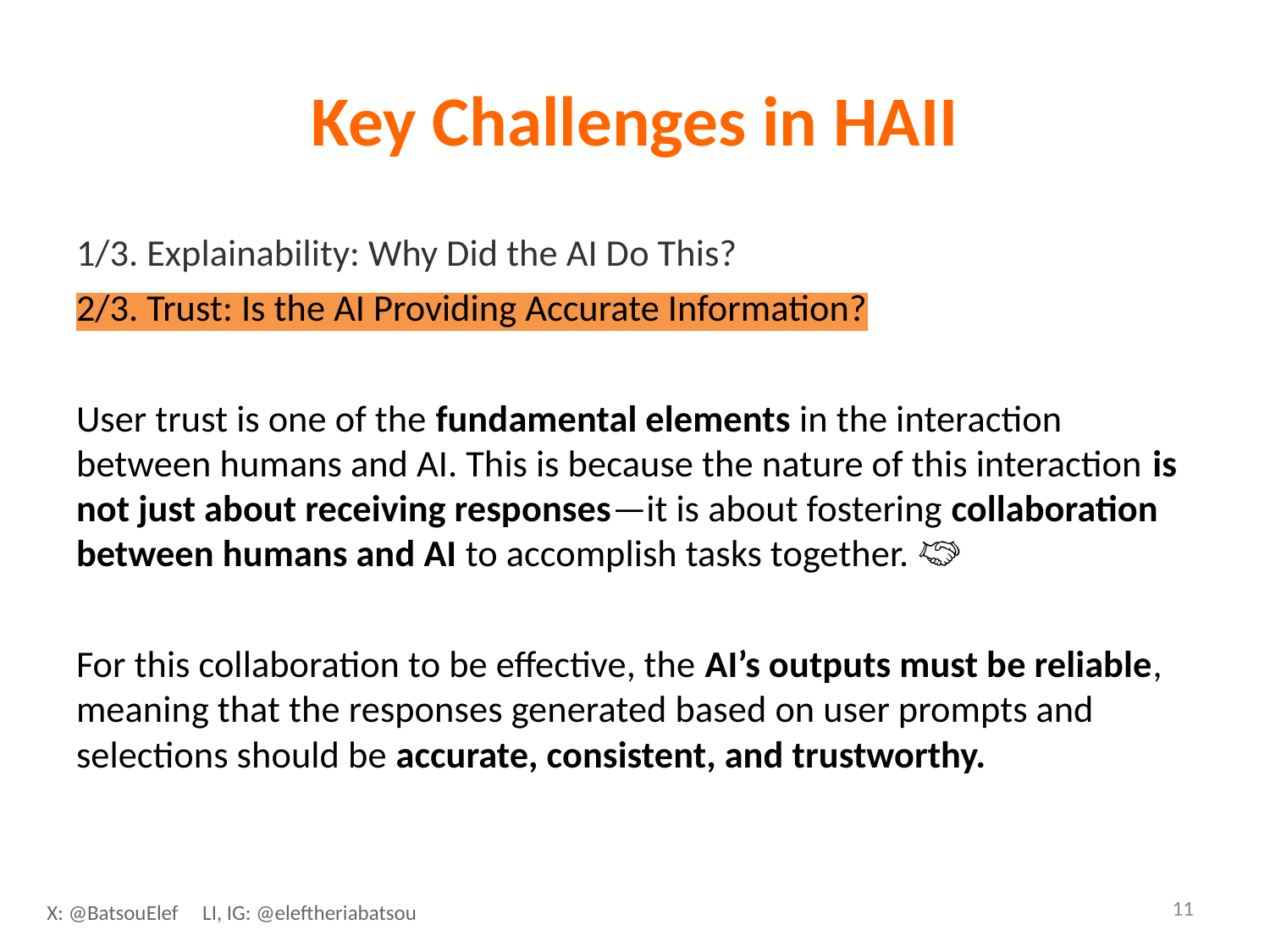

# Key Challenges in HAII
1/3. Explainability: Why Did the AI Do This?
2/3. Trust: Is the AI Providing Accurate Information?

User trust is one of the fundamental elements in the interaction between humans and AI. This is because the nature of this interaction is not just about receiving responses—it is about fostering collaboration between humans and AI to accomplish tasks together. 🤝

For this collaboration to be effective, the AI’s outputs must be reliable, meaning that the responses generated based on user prompts and selections should be accurate, consistent, and trustworthy.
11
X: @BatsouElef     LI, IG: @eleftheriabatsou